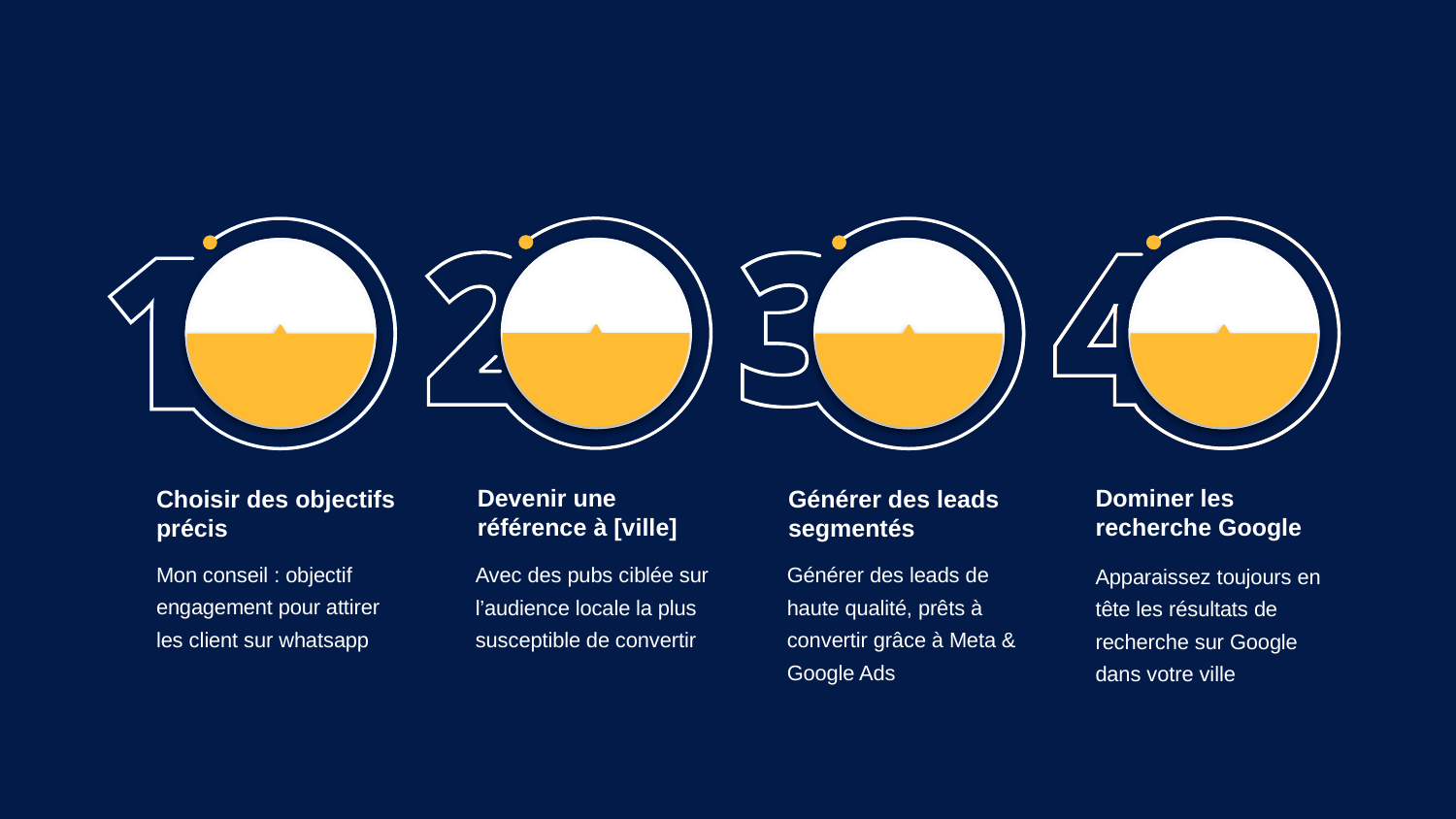

YOUR TEXT

YOUR TEXT

YOUR TEXT

YOUR TEXT

Dominer les recherche Google
Apparaissez toujours en tête les résultats de recherche sur Google dans votre ville
Devenir une référence à [ville]
Avec des pubs ciblée sur l’audience locale la plus susceptible de convertir
Choisir des objectifs précis
Mon conseil : objectif engagement pour attirer les client sur whatsapp
Générer des leads segmentés
Générer des leads de haute qualité, prêts à convertir grâce à Meta & Google Ads